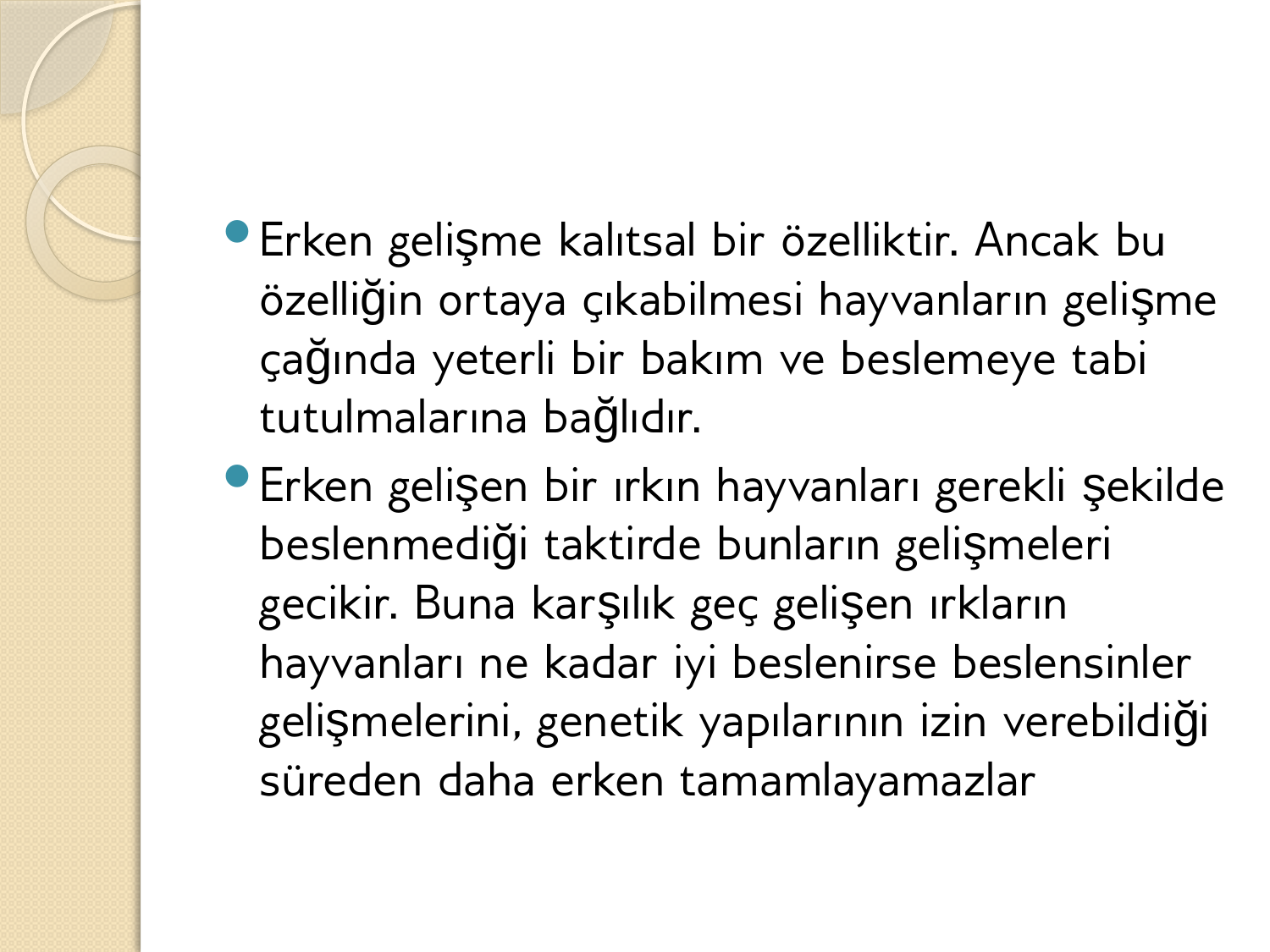

#
Erken gelişme kalıtsal bir özelliktir. Ancak bu özelliğin ortaya çıkabilmesi hayvanların gelişme çağında yeterli bir bakım ve beslemeye tabi tutulmalarına bağlıdır.
Erken gelişen bir ırkın hayvanları gerekli şekilde beslenmediği taktirde bunların gelişmeleri gecikir. Buna karşılık geç gelişen ırkların hayvanları ne kadar iyi beslenirse beslensinler gelişmelerini, genetik yapılarının izin verebildiği süreden daha erken tamamlayamazlar